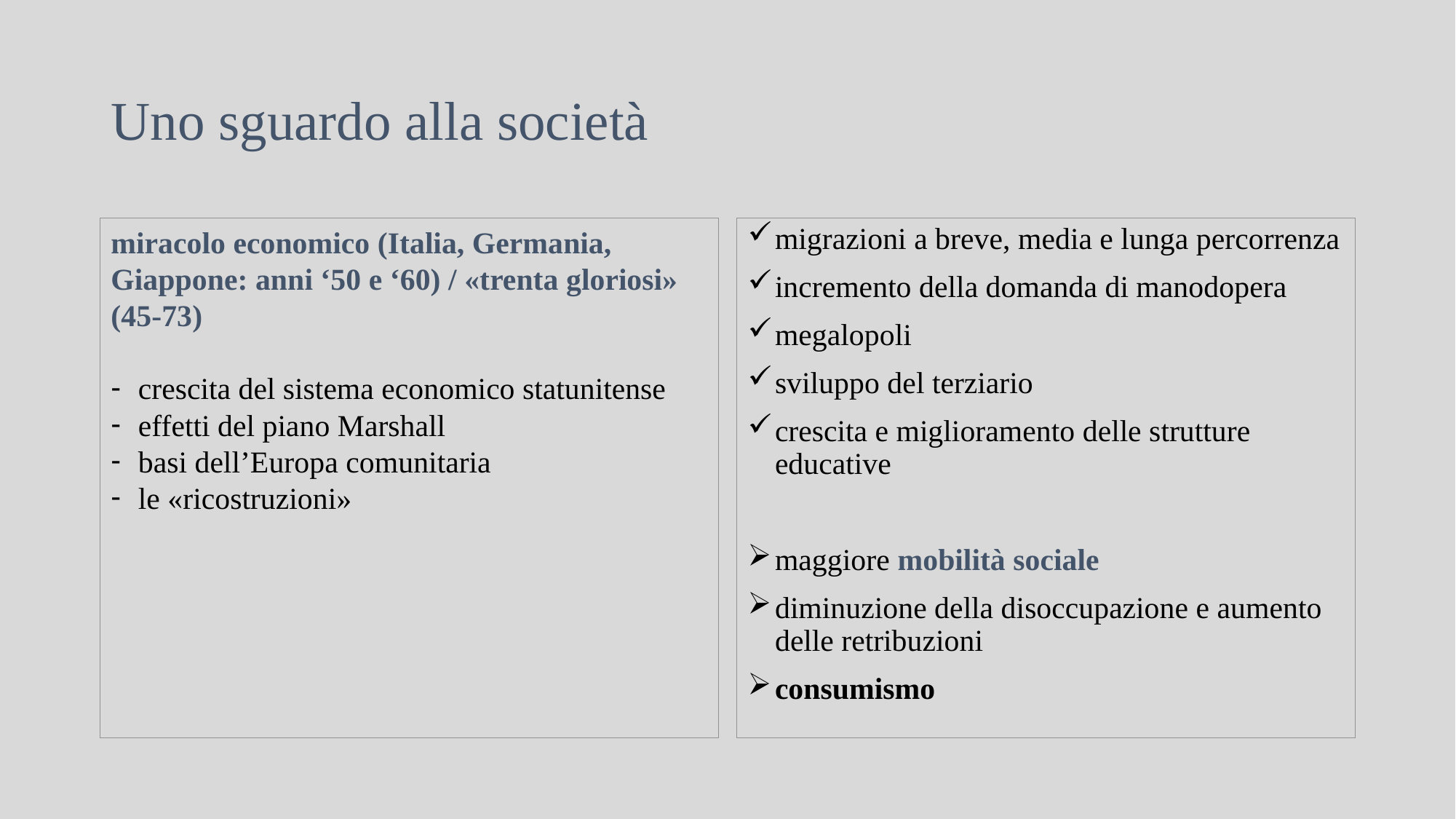

# Uno sguardo alla società
miracolo economico (Italia, Germania, Giappone: anni ‘50 e ‘60) / «trenta gloriosi» (45-73)

crescita del sistema economico statunitense
effetti del piano Marshall
basi dell’Europa comunitaria
le «ricostruzioni»

migrazioni a breve, media e lunga percorrenza
incremento della domanda di manodopera
megalopoli
sviluppo del terziario
crescita e miglioramento delle strutture educative

maggiore mobilità sociale
diminuzione della disoccupazione e aumento delle retribuzioni
consumismo